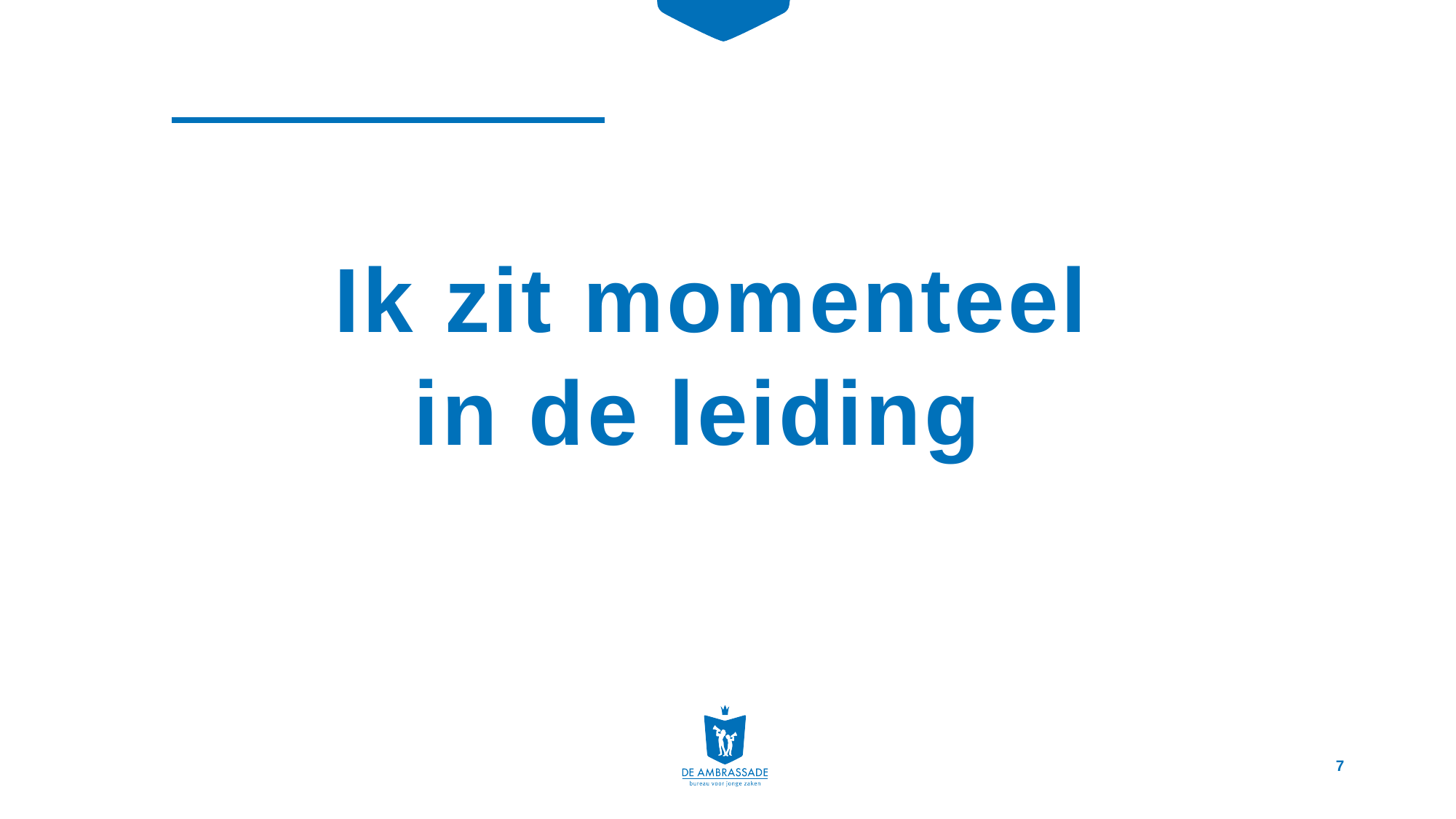

#
Ik zit momenteel
in de leiding